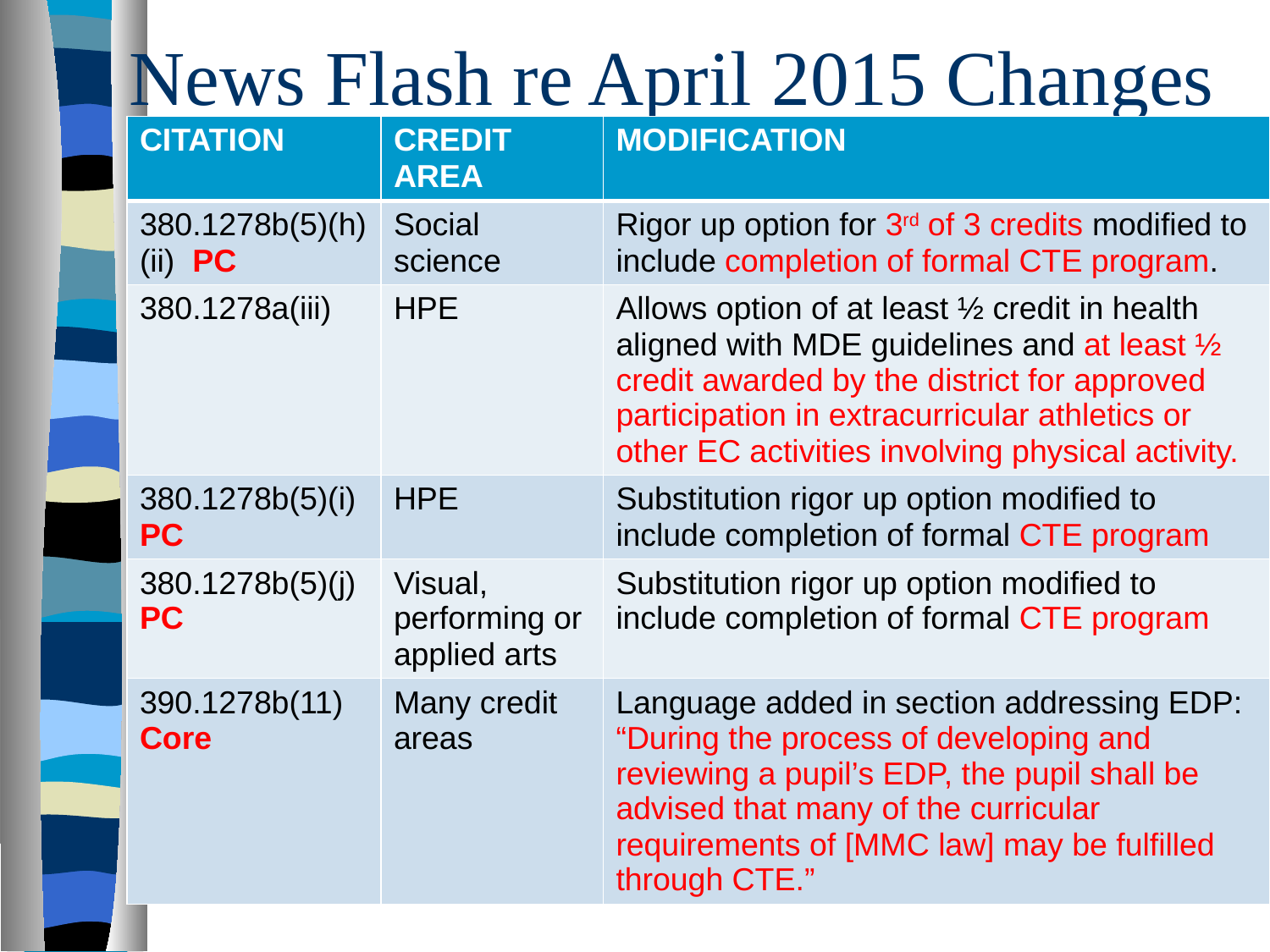

# News Flash re April 2015 Changes
| CITATION | CREDIT AREA | MODIFICATION |
| --- | --- | --- |
| 380.1278b(5)(h) (ii) PC | Social science | Rigor up option for 3rd of 3 credits modified to include completion of formal CTE program. |
| 380.1278a(iii) | HPE | Allows option of at least ½ credit in health aligned with MDE guidelines and at least ½ credit awarded by the district for approved participation in extracurricular athletics or other EC activities involving physical activity. |
| 380.1278b(5)(i) PC | HPE | Substitution rigor up option modified to include completion of formal CTE program |
| 380.1278b(5)(j) PC | Visual, performing or applied arts | Substitution rigor up option modified to include completion of formal CTE program |
| 390.1278b(11) Core | Many credit areas | Language added in section addressing EDP: “During the process of developing and reviewing a pupil’s EDP, the pupil shall be advised that many of the curricular requirements of [MMC law] may be fulfilled through CTE.” |